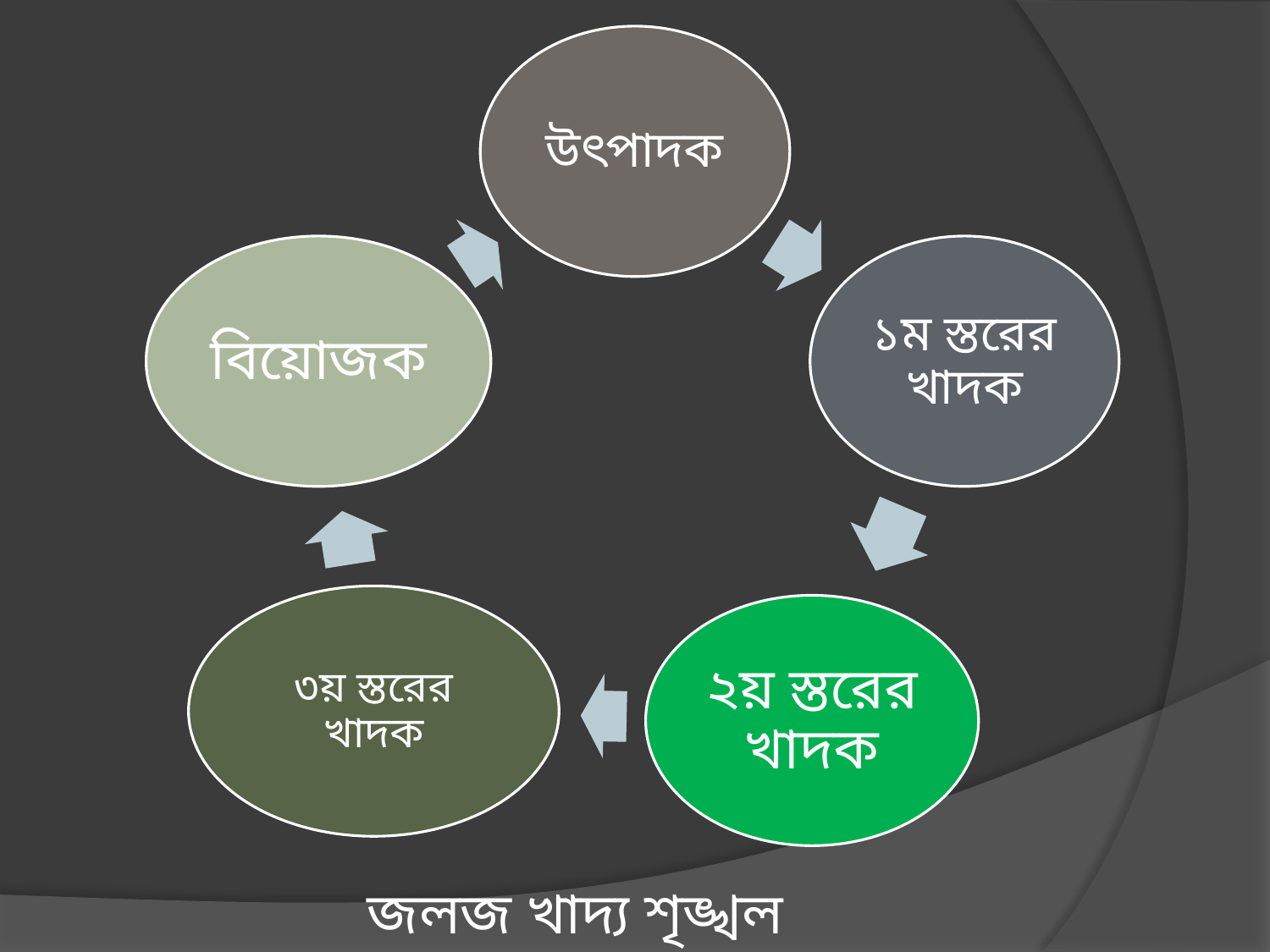

উৎপাদক

১ম স্তরের খাদক

২য় স্তরের খাদক

৩য় স্তরের খাদক

বিয়োজক

জলজ খাদ্য শৃঙ্খল